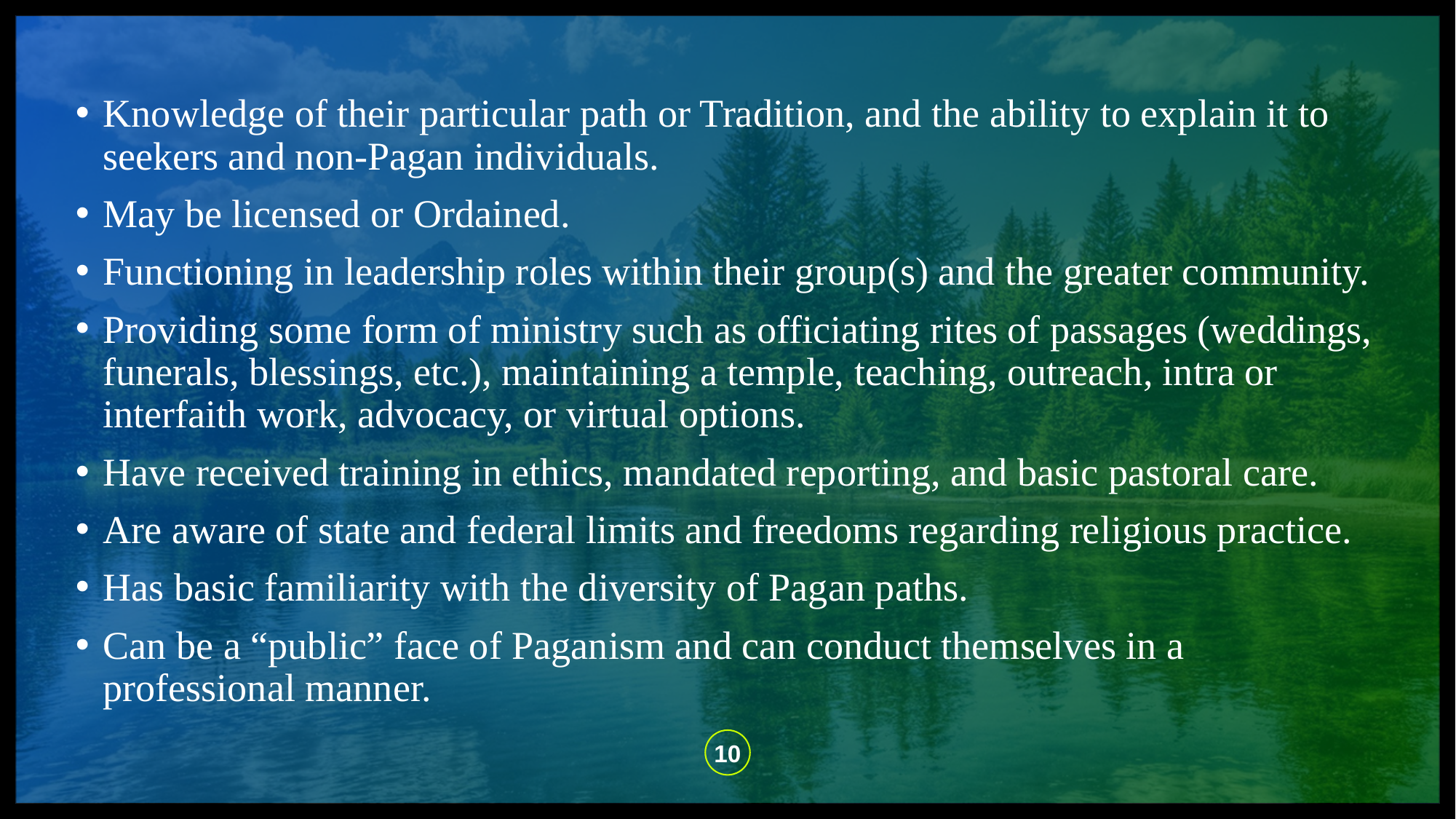

Knowledge of their particular path or Tradition, and the ability to explain it to seekers and non-Pagan individuals.
May be licensed or Ordained.
Functioning in leadership roles within their group(s) and the greater community.
Providing some form of ministry such as officiating rites of passages (weddings, funerals, blessings, etc.), maintaining a temple, teaching, outreach, intra or interfaith work, advocacy, or virtual options.
Have received training in ethics, mandated reporting, and basic pastoral care.
Are aware of state and federal limits and freedoms regarding religious practice.
Has basic familiarity with the diversity of Pagan paths.
Can be a “public” face of Paganism and can conduct themselves in a professional manner.
10